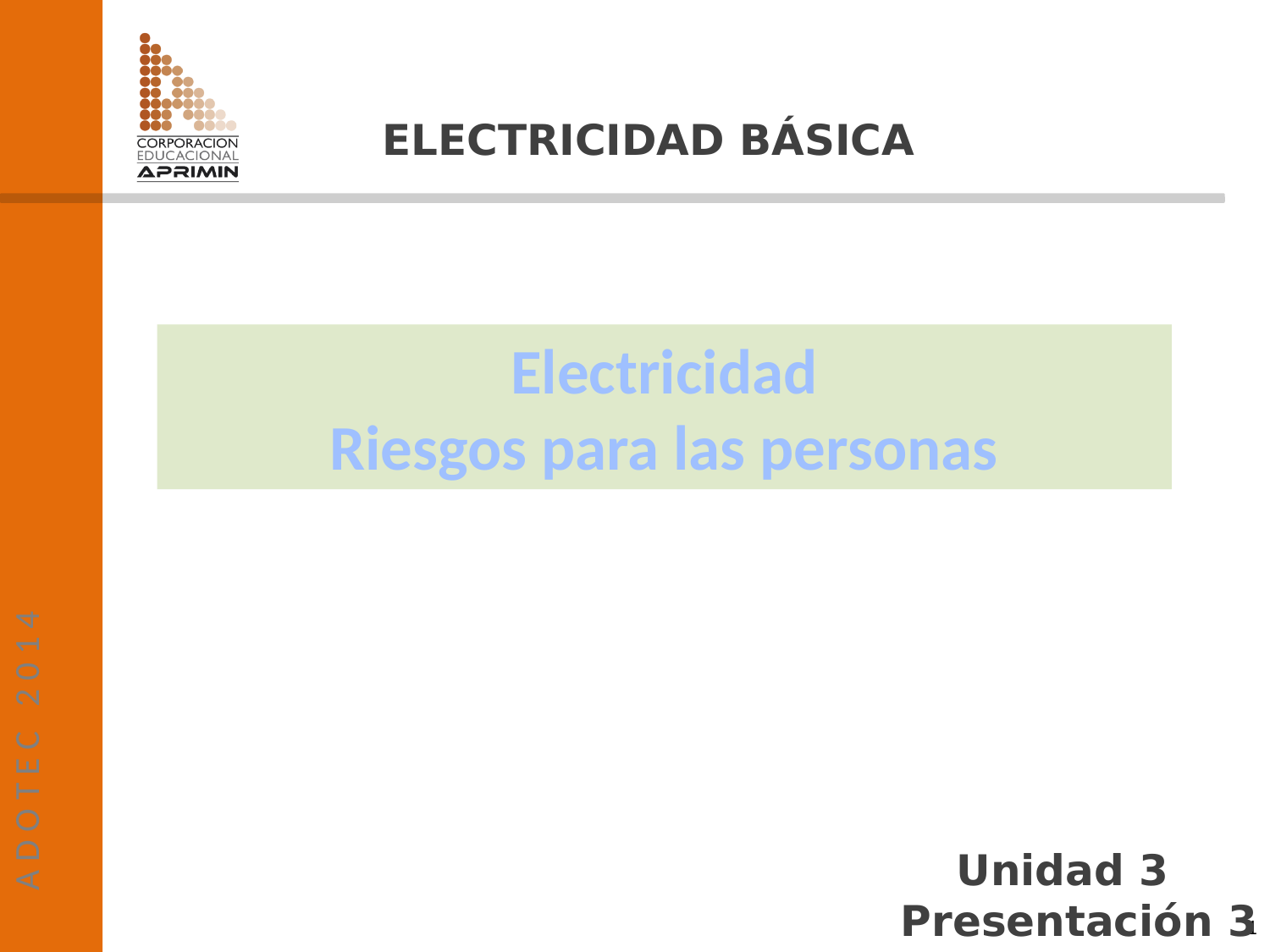

Electricidad
Riesgos para las personas
Unidad 3
Presentación 3
1